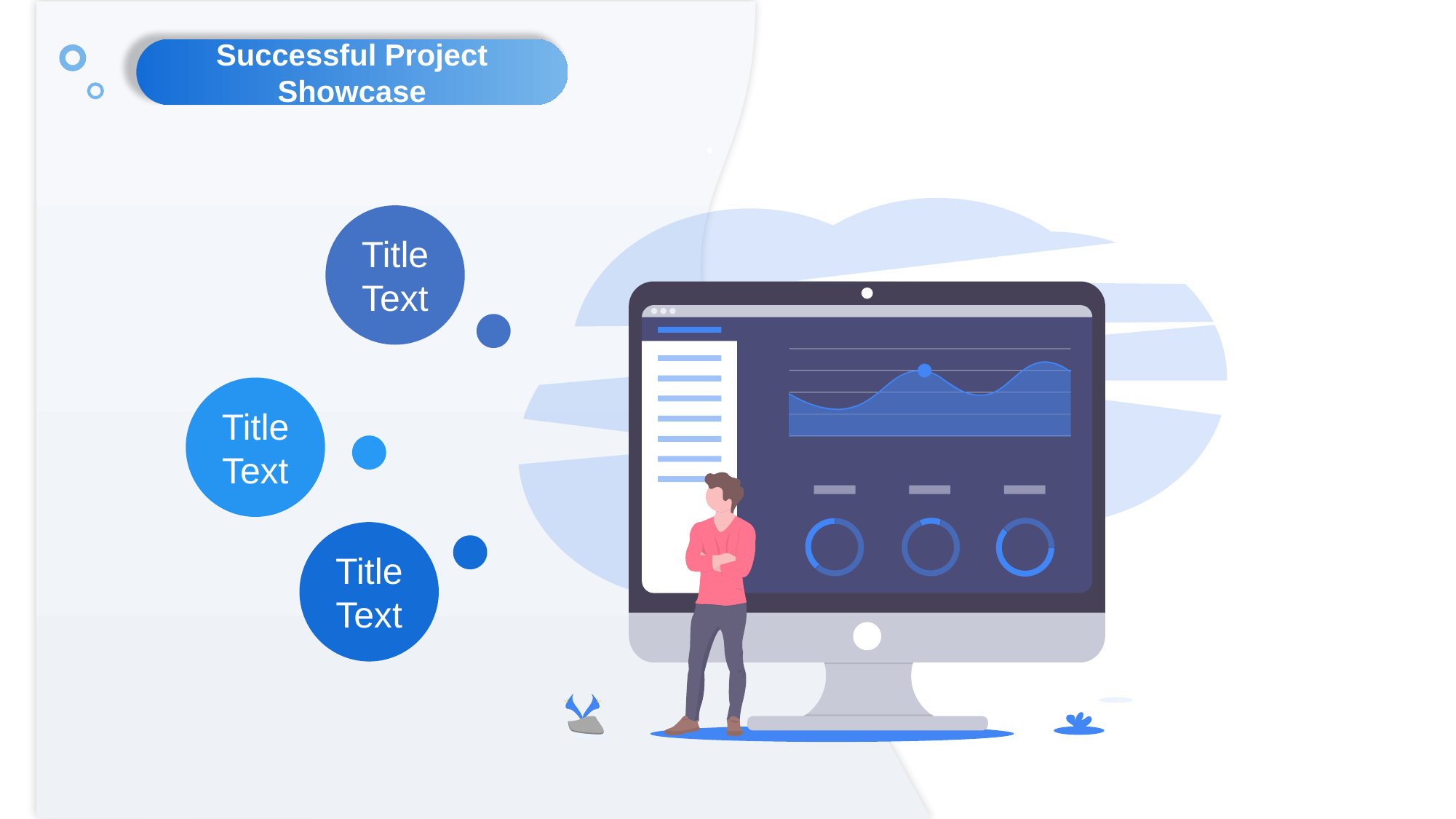

Successful Project Showcase

Title
Text

Title
Text

Title
Text